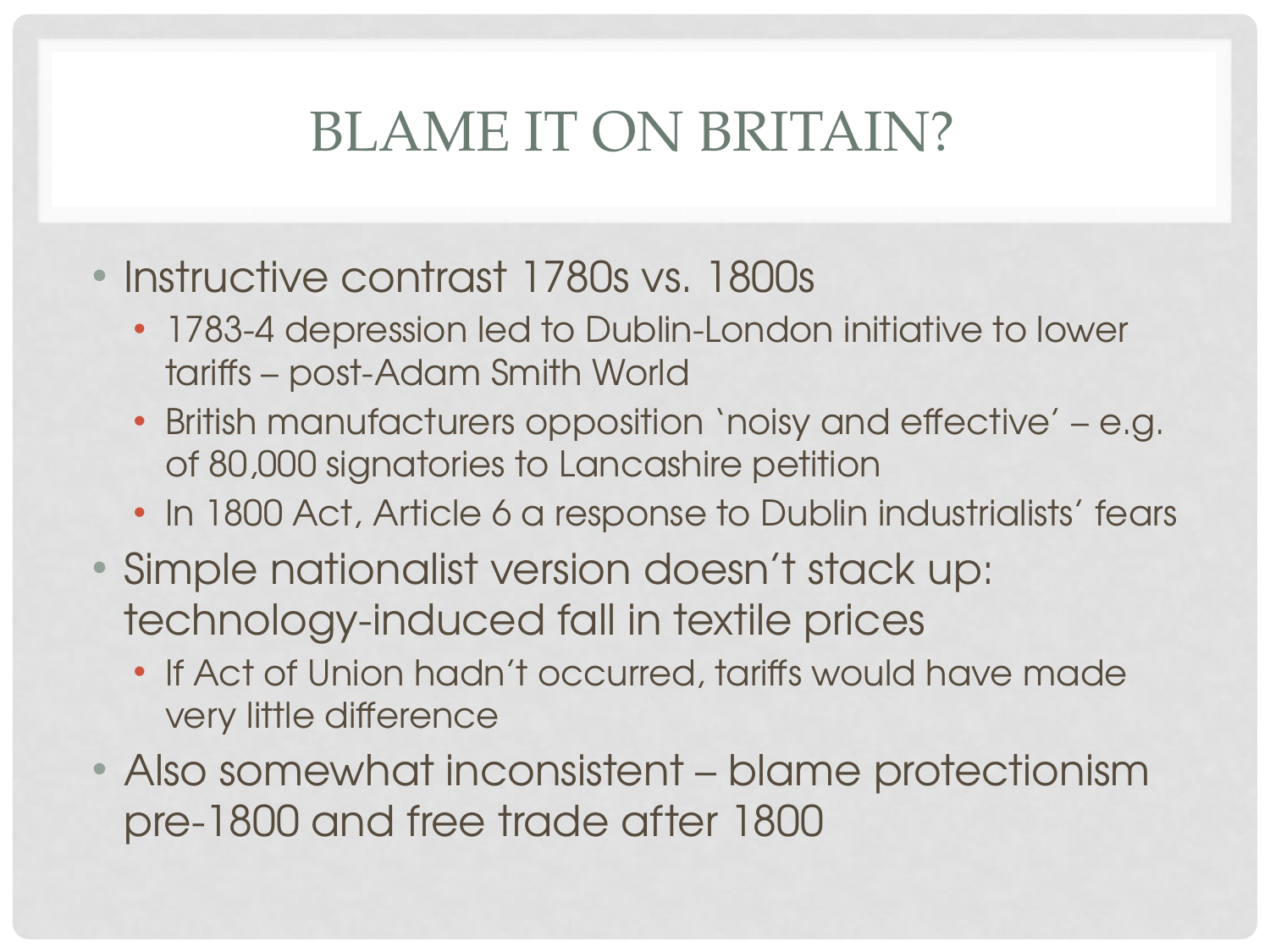

# Blame it on Britain?
Instructive contrast 1780s vs. 1800s
1783-4 depression led to Dublin-London initiative to lower tariffs – post-Adam Smith World
British manufacturers opposition ‘noisy and effective’ – e.g. of 80,000 signatories to Lancashire petition
In 1800 Act, Article 6 a response to Dublin industrialists’ fears
Simple nationalist version doesn’t stack up: technology-induced fall in textile prices
If Act of Union hadn’t occurred, tariffs would have made very little difference
Also somewhat inconsistent – blame protectionism pre-1800 and free trade after 1800